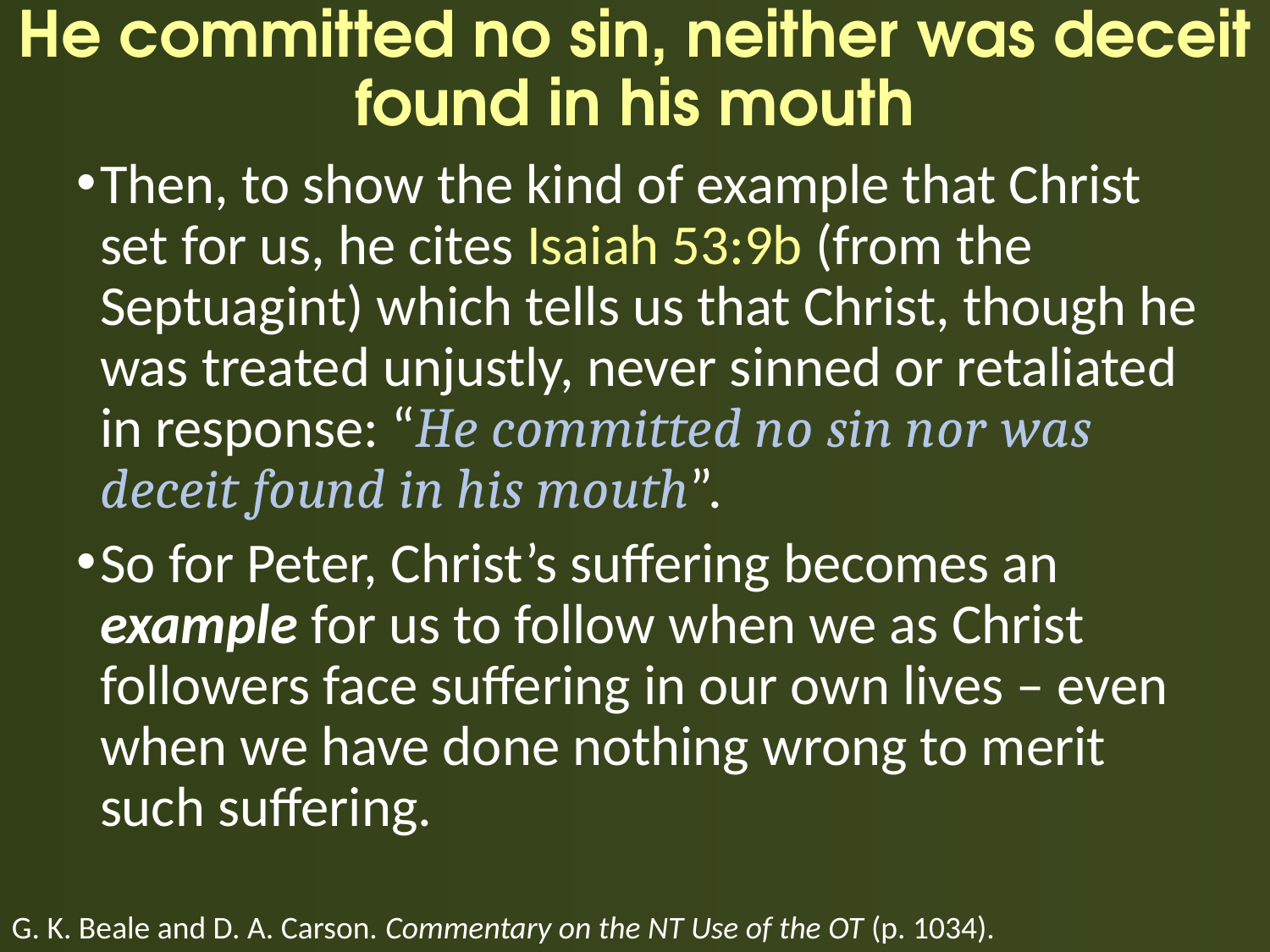

# He committed no sin, neither was deceit found in his mouth
Then, to show the kind of example that Christ set for us, he cites Isaiah 53:9b (from the Septuagint) which tells us that Christ, though he was treated unjustly, never sinned or retaliated in response: “He committed no sin nor was deceit found in his mouth”.
So for Peter, Christ’s suffering becomes an example for us to follow when we as Christ followers face suffering in our own lives – even when we have done nothing wrong to merit such suffering.
G. K. Beale and D. A. Carson. Commentary on the NT Use of the OT (p. 1034).